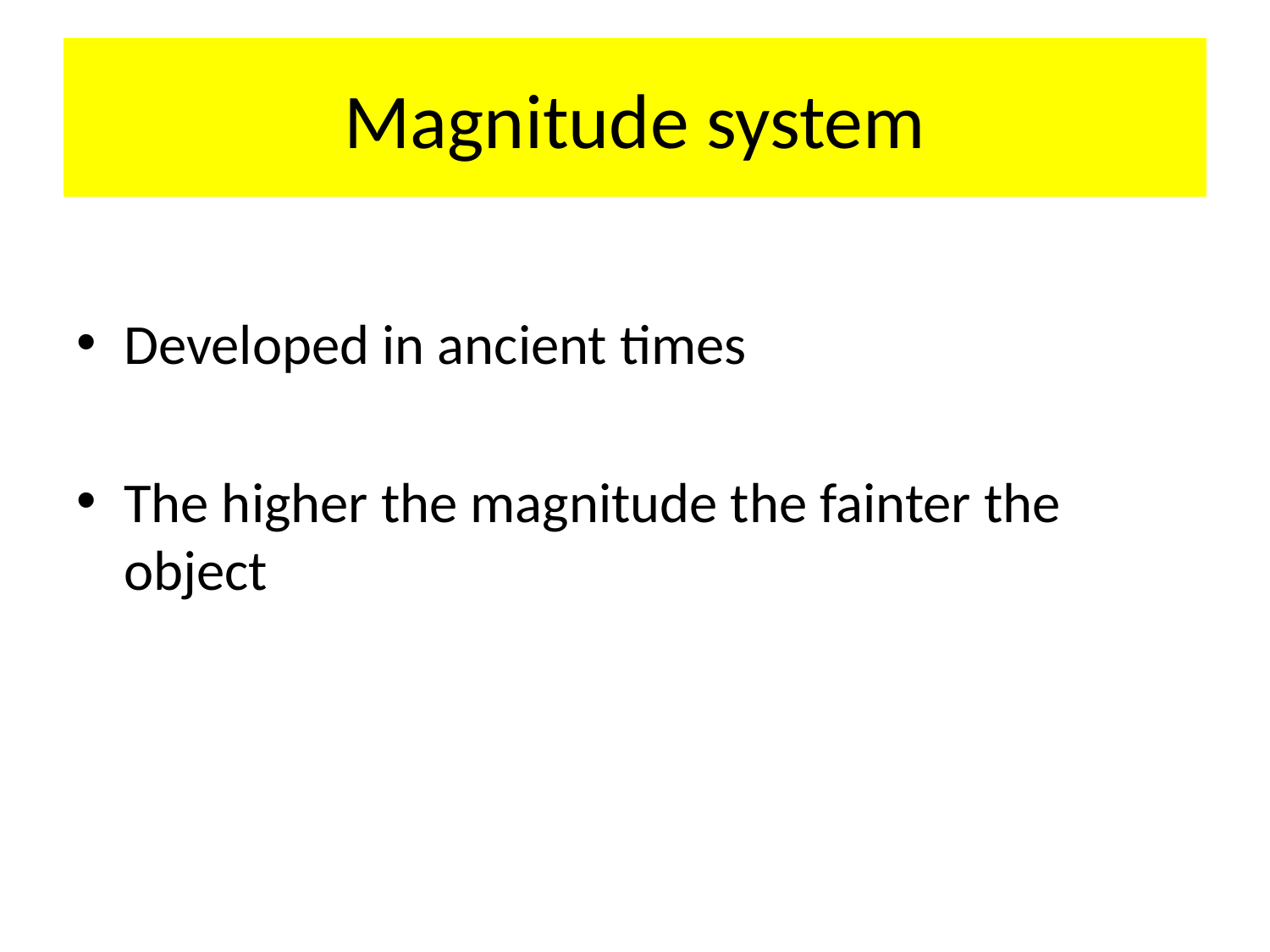

# Magnitude system

Developed in ancient times

The higher the magnitude the fainter the object